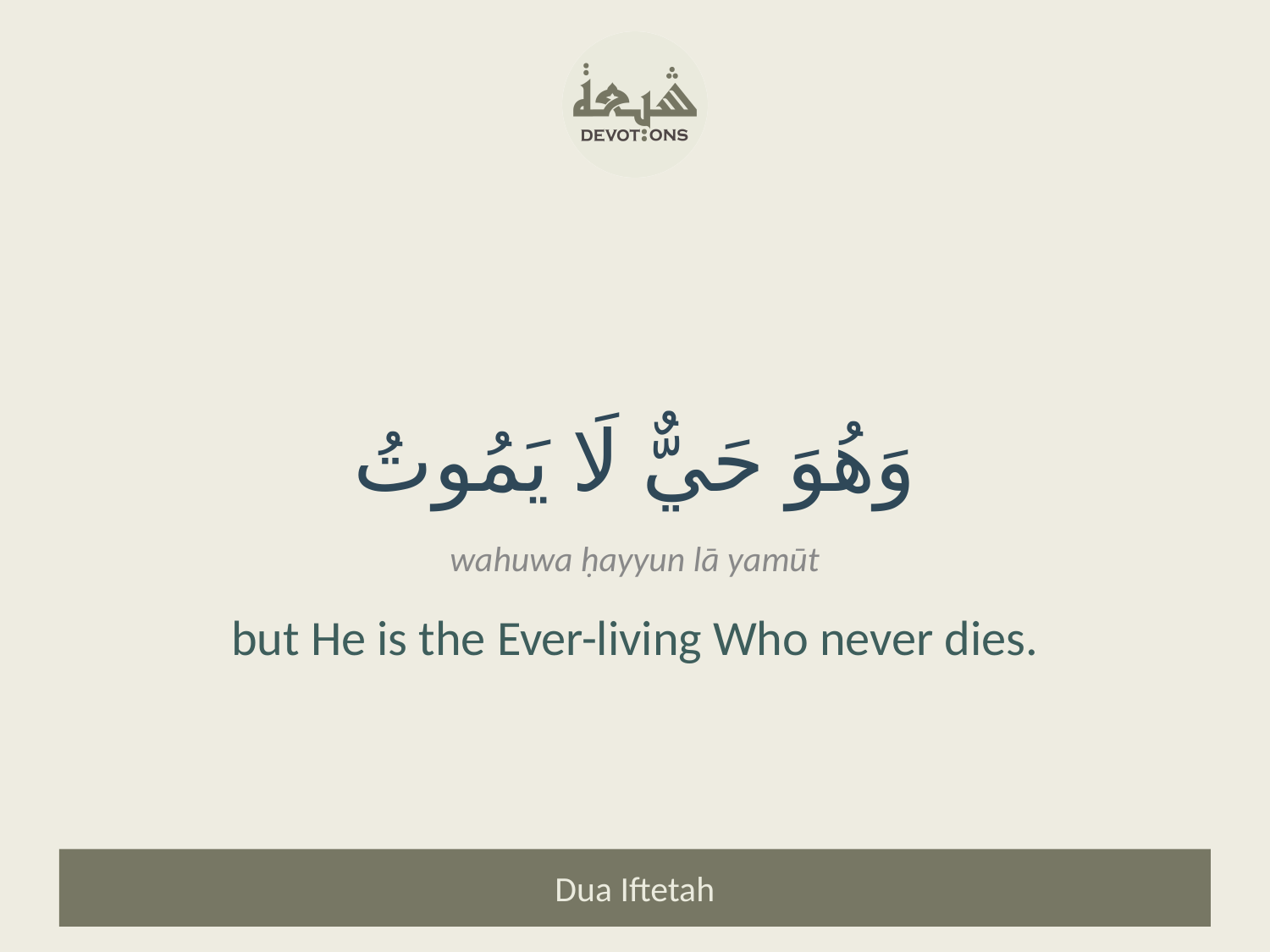

وَهُوَ حَيٌّ لَا يَمُوتُ
wahuwa ḥayyun lā yamūt
but He is the Ever-living Who never dies.
Dua Iftetah